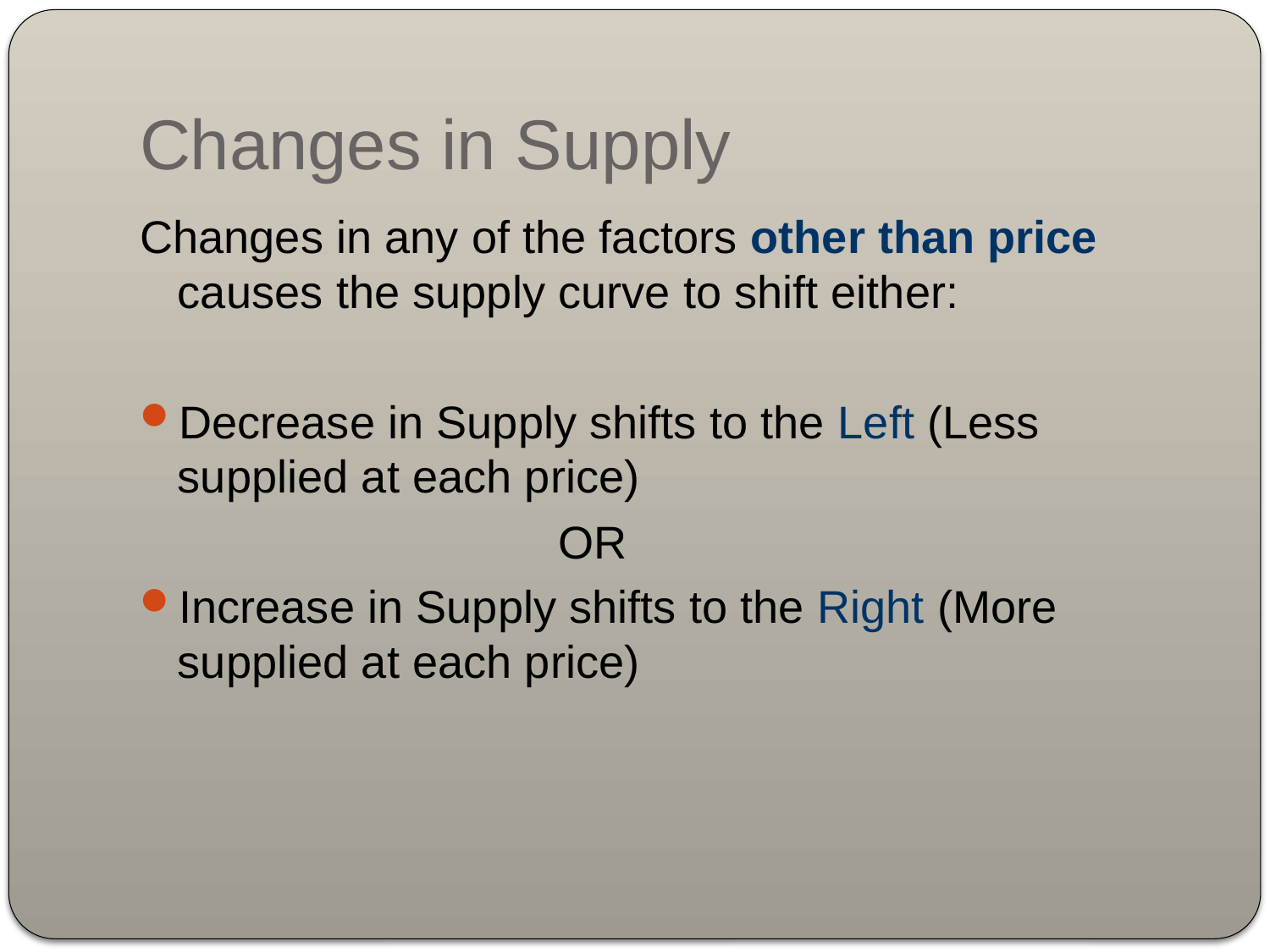

# Changes in Supply
Changes in any of the factors other than price causes the supply curve to shift either:

Decrease in Supply shifts to the Left (Less supplied at each price)
				OR
Increase in Supply shifts to the Right (More supplied at each price)